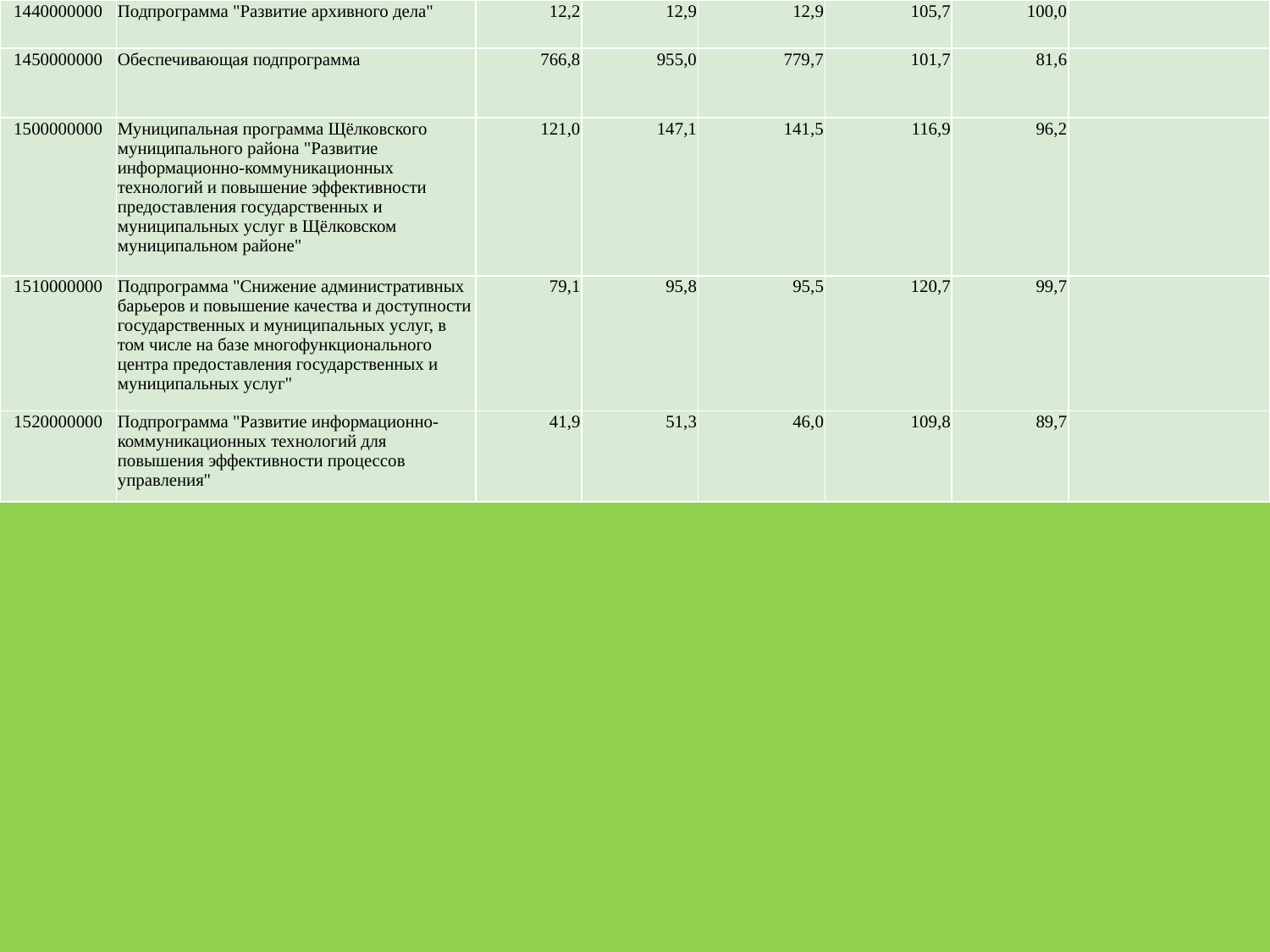

| 1440000000 | Подпрограмма "Развитие архивного дела" | 12,2 | 12,9 | 12,9 | 105,7 | 100,0 |  |
| --- | --- | --- | --- | --- | --- | --- | --- |
| 1450000000 | Обеспечивающая подпрограмма | 766,8 | 955,0 | 779,7 | 101,7 | 81,6 |  |
| 1500000000 | Муниципальная программа Щёлковского муниципального района "Развитие информационно-коммуникационных технологий и повышение эффективности предоставления государственных и муниципальных услуг в Щёлковском муниципальном районе" | 121,0 | 147,1 | 141,5 | 116,9 | 96,2 |  |
| 1510000000 | Подпрограмма "Снижение административных барьеров и повышение качества и доступности государственных и муниципальных услуг, в том числе на базе многофункционального центра предоставления государственных и муниципальных услуг" | 79,1 | 95,8 | 95,5 | 120,7 | 99,7 |  |
| 1520000000 | Подпрограмма "Развитие информационно-коммуникационных технологий для повышения эффективности процессов управления" | 41,9 | 51,3 | 46,0 | 109,8 | 89,7 |  |